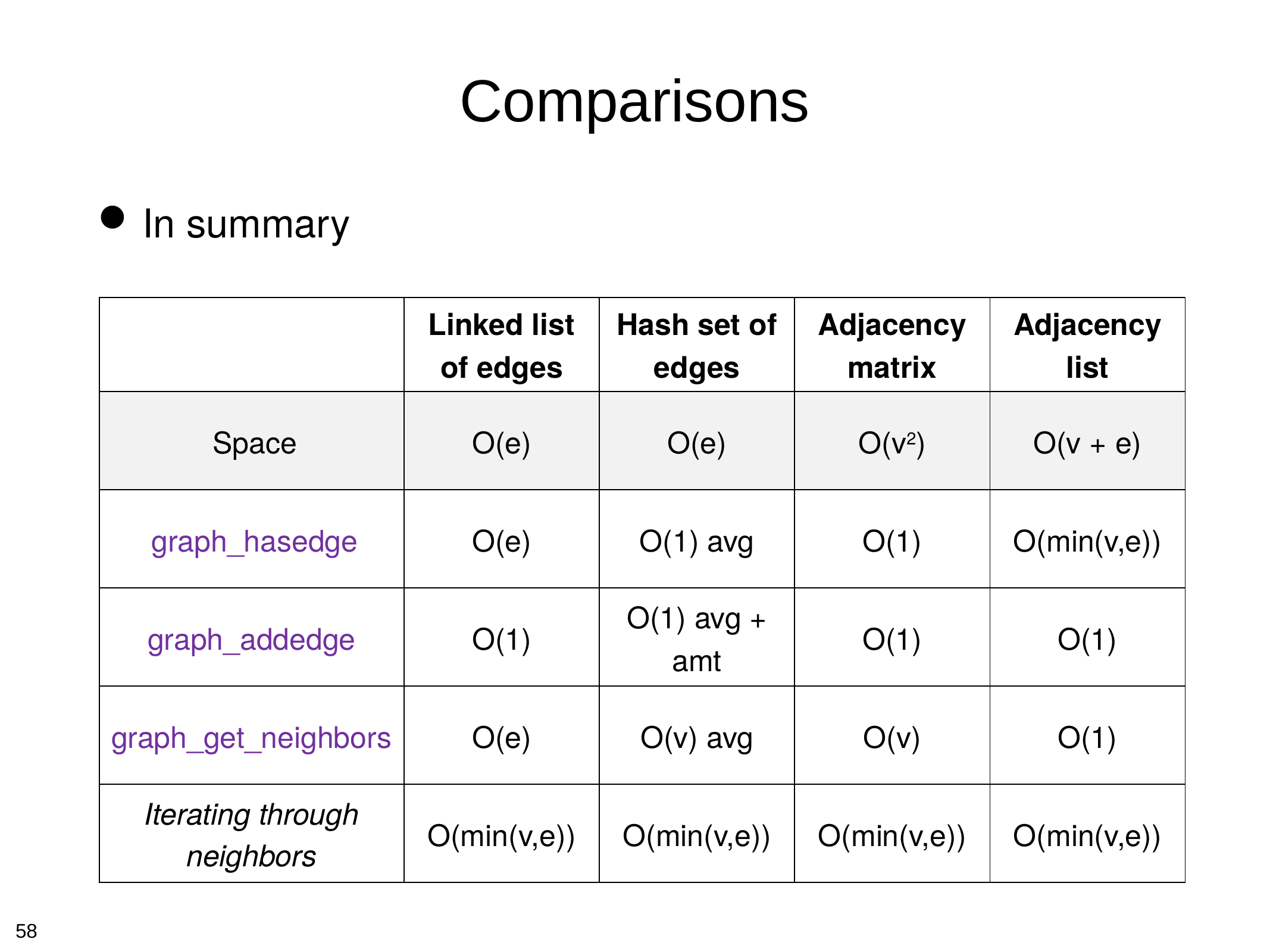

# Comparisons
In summary
|  | Linked list of edges | Hash set of edges | Adjacency matrix | Adjacency list |
| --- | --- | --- | --- | --- |
| Space | O(e) | O(e) | O(v2) | O(v + e) |
| graph\_hasedge | O(e) | O(1) avg | O(1) | O(min(v,e)) |
| graph\_addedge | O(1) | O(1) avg + amt | O(1) | O(1) |
| graph\_get\_neighbors | O(e) | O(v) avg | O(v) | O(1) |
| Iterating through neighbors | O(min(v,e)) | O(min(v,e)) | O(min(v,e)) | O(min(v,e)) |
58